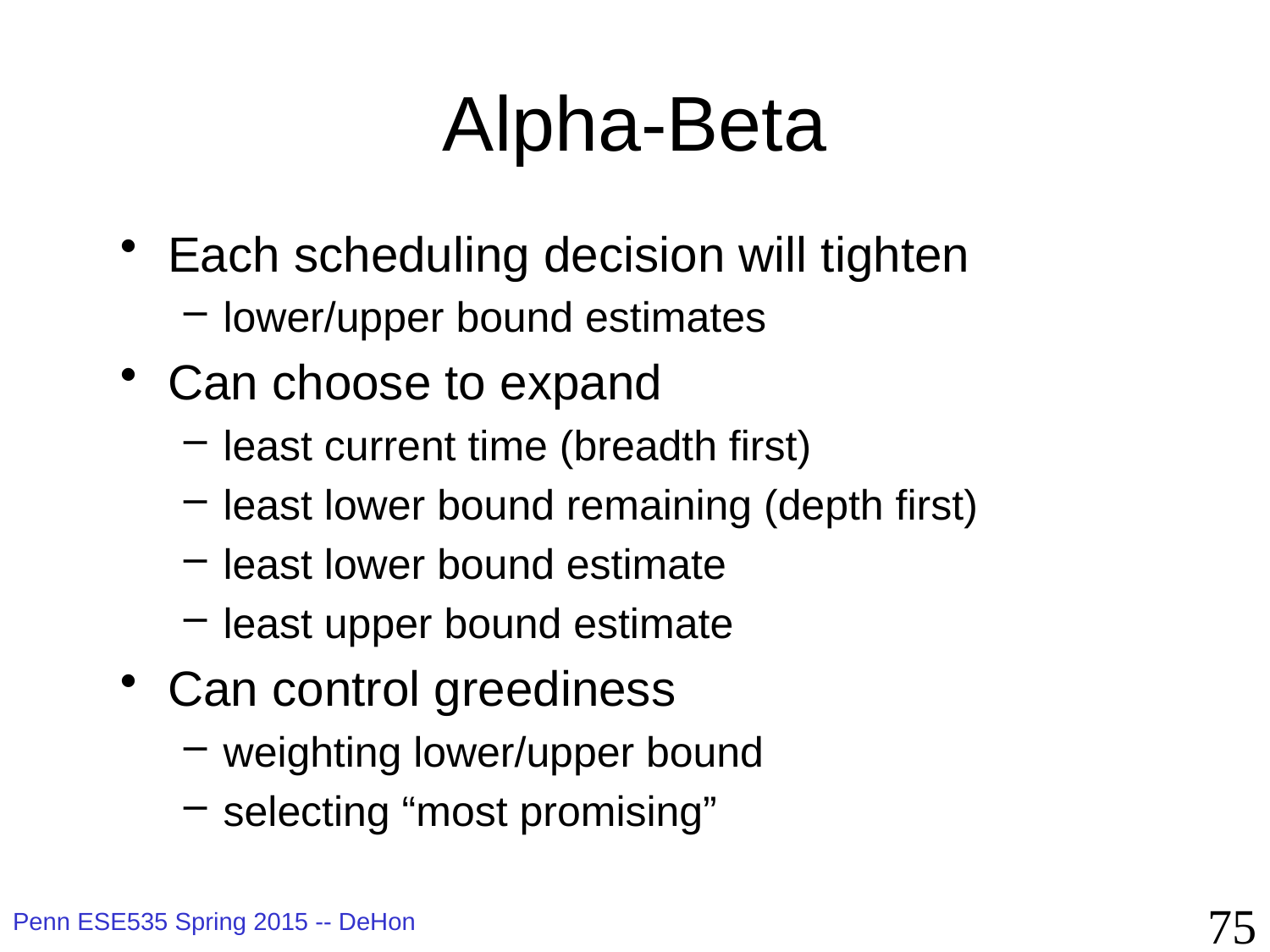

# Alpha-Beta
Each scheduling decision will tighten
lower/upper bound estimates
Can choose to expand
least current time (breadth first)
least lower bound remaining (depth first)
least lower bound estimate
least upper bound estimate
Can control greediness
weighting lower/upper bound
selecting “most promising”
75
Penn ESE535 Spring 2015 -- DeHon